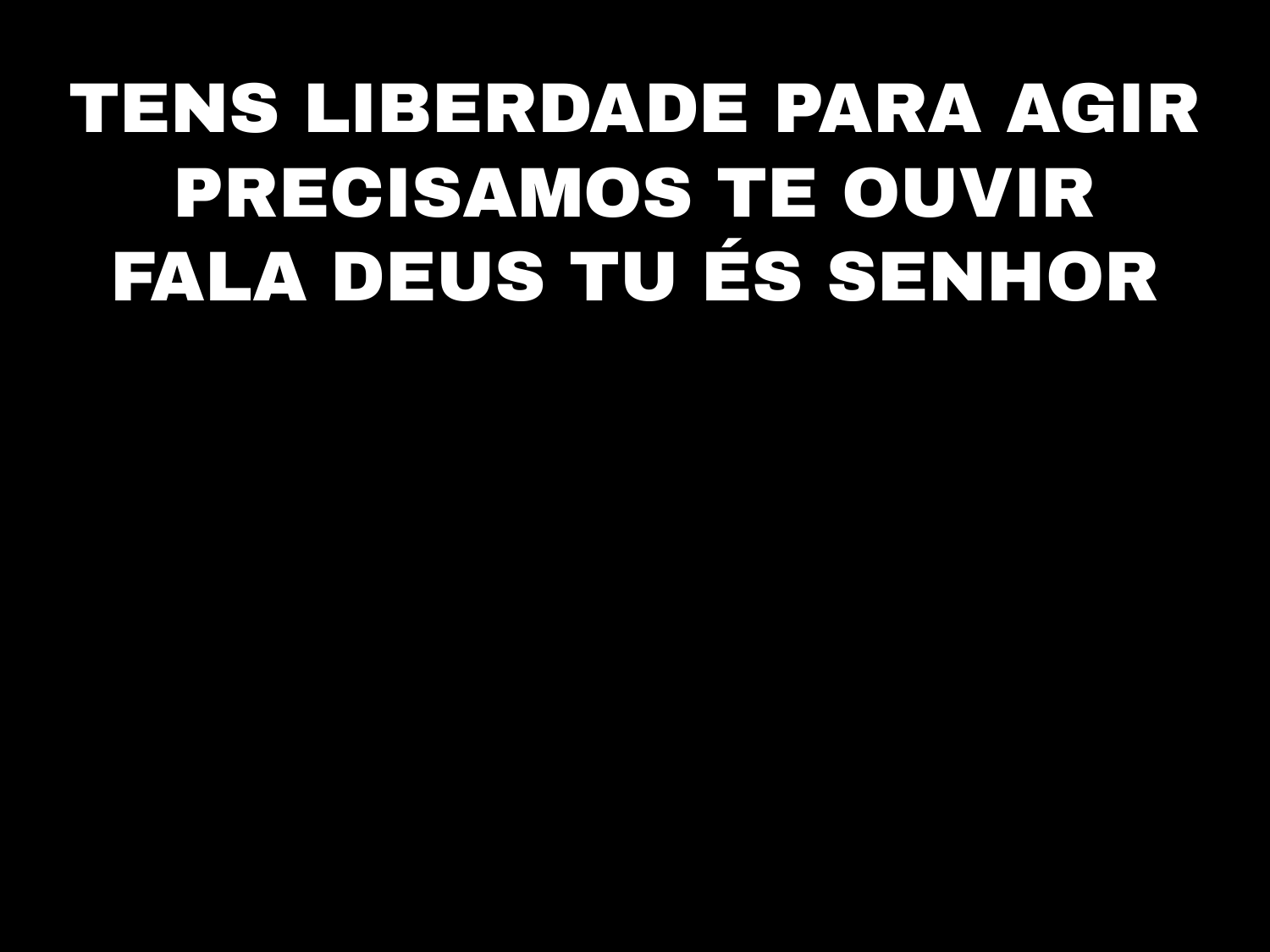

# TENS LIBERDADE PARA AGIR PRECISAMOS TE OUVIR FALA DEUS TU ÉS SENHOR